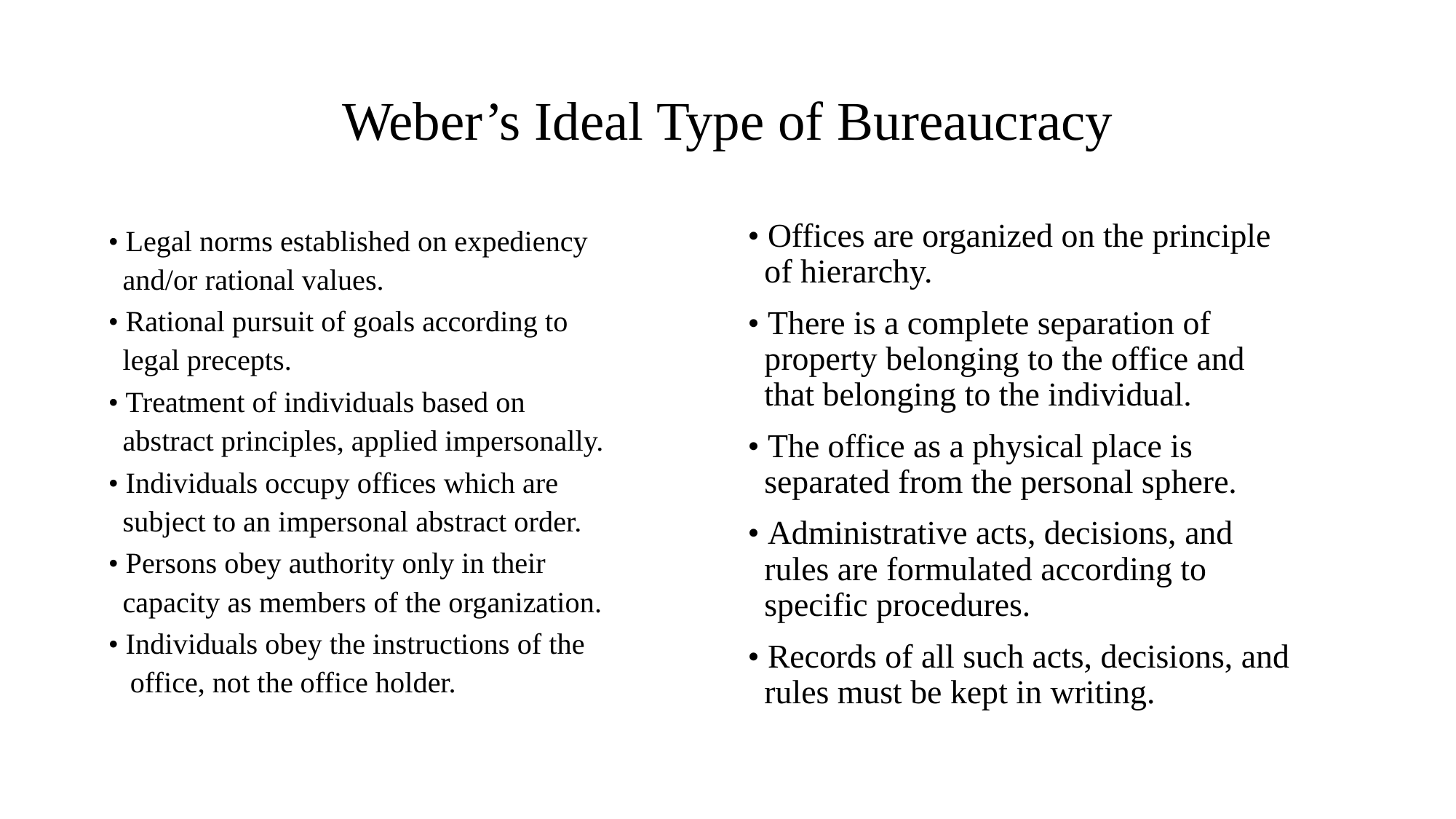

# Weber’s Ideal Type of Bureaucracy
• Legal norms established on expediency
  and/or rational values.
• Rational pursuit of goals according to
  legal precepts.
• Treatment of individuals based on
  abstract principles, applied impersonally.
• Individuals occupy offices which are
  subject to an impersonal abstract order.
• Persons obey authority only in their
  capacity as members of the organization.
• Individuals obey the instructions of the
   office, not the office holder.

• Offices are organized on the principle
  of hierarchy.
• There is a complete separation of
  property belonging to the office and
  that belonging to the individual.
• The office as a physical place is
  separated from the personal sphere.
• Administrative acts, decisions, and
  rules are formulated according to
  specific procedures.
• Records of all such acts, decisions, and
  rules must be kept in writing.